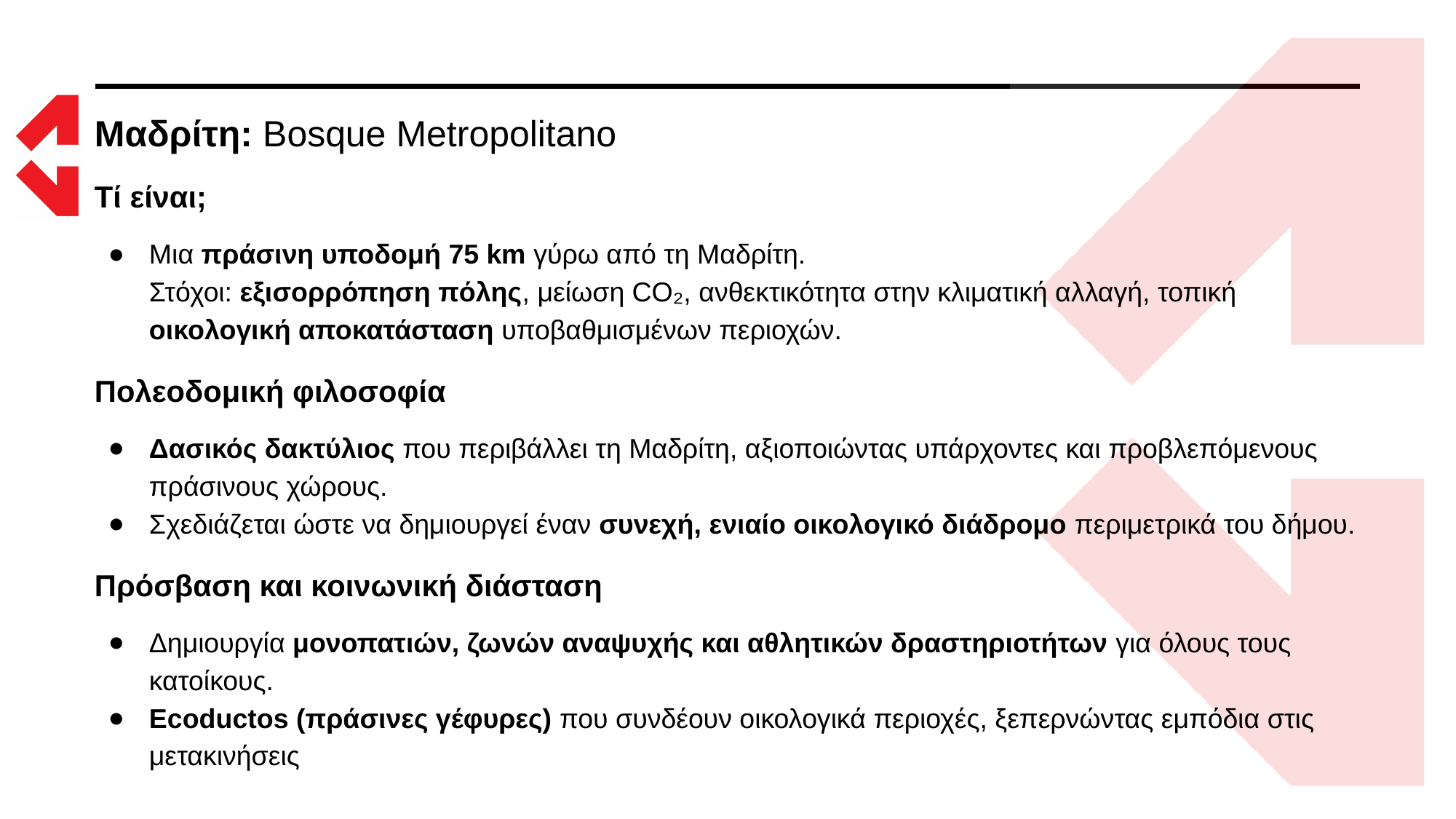

# Μαδρίτη: Bosque Metropolitano
Τί είναι;
Μια πράσινη υποδομή 75 km γύρω από τη Μαδρίτη.
Στόχοι: εξισορρόπηση πόλης, μείωση CO₂, ανθεκτικότητα στην κλιματική αλλαγή, τοπική οικολογική αποκατάσταση υποβαθμισμένων περιοχών.
Πολεοδομική φιλοσοφία
Δασικός δακτύλιος που περιβάλλει τη Μαδρίτη, αξιοποιώντας υπάρχοντες και προβλεπόμενους πράσινους χώρους.
Σχεδιάζεται ώστε να δημιουργεί έναν συνεχή, ενιαίο οικολογικό διάδρομο περιμετρικά του δήμου.
Πρόσβαση και κοινωνική διάσταση
Δημιουργία μονοπατιών, ζωνών αναψυχής και αθλητικών δραστηριοτήτων για όλους τους κατοίκους.
Ecoductos (πράσινες γέφυρες) που συνδέουν οικολογικά περιοχές, ξεπερνώντας εμπόδια στις μετακινήσεις